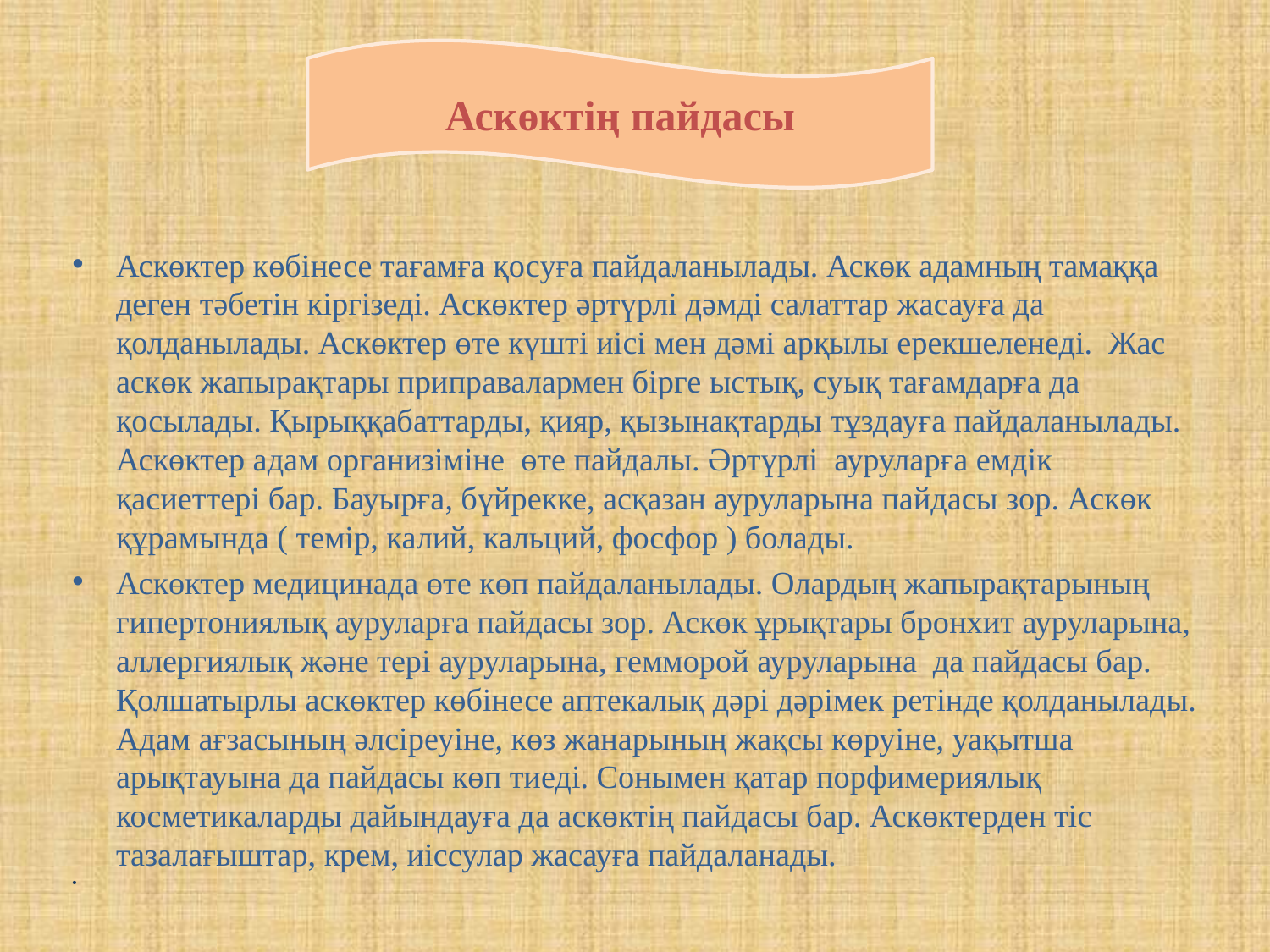

#
Аскөктің пайдасы
Аскөктер көбінесе тағамға қосуға пайдаланылады. Аскөк адамның тамаққа деген тәбетін кіргізеді. Аскөктер әртүрлі дәмді салаттар жасауға да қолданылады. Аскөктер өте күшті иісі мен дәмі арқылы ерекшеленеді.  Жас аскөк жапырақтары приправалармен бірге ыстық, суық тағамдарға да қосылады. Қырыққабаттарды, қияр, қызынақтарды тұздауға пайдаланылады. Аскөктер адам организіміне  өте пайдалы. Әртүрлі  ауруларға емдік қасиеттері бар. Бауырға, бүйрекке, асқазан ауруларына пайдасы зор. Аскөк құрамында ( темір, калий, кальций, фосфор ) болады.
Аскөктер медицинада өте көп пайдаланылады. Олардың жапырақтарының  гипертониялық ауруларға пайдасы зор. Аскөк ұрықтары бронхит ауруларына, аллергиялық және тері ауруларына, гемморой ауруларына  да пайдасы бар. Қолшатырлы аскөктер көбінесе аптекалық дәрі дәрімек ретінде қолданылады. Адам ағзасының әлсіреуіне, көз жанарының жақсы көруіне, уақытша арықтауына да пайдасы көп тиеді. Сонымен қатар порфимериялық косметикаларды дайындауға да аскөктің пайдасы бар. Аскөктерден тіс тазалағыштар, крем, иіссулар жасауға пайдаланады.